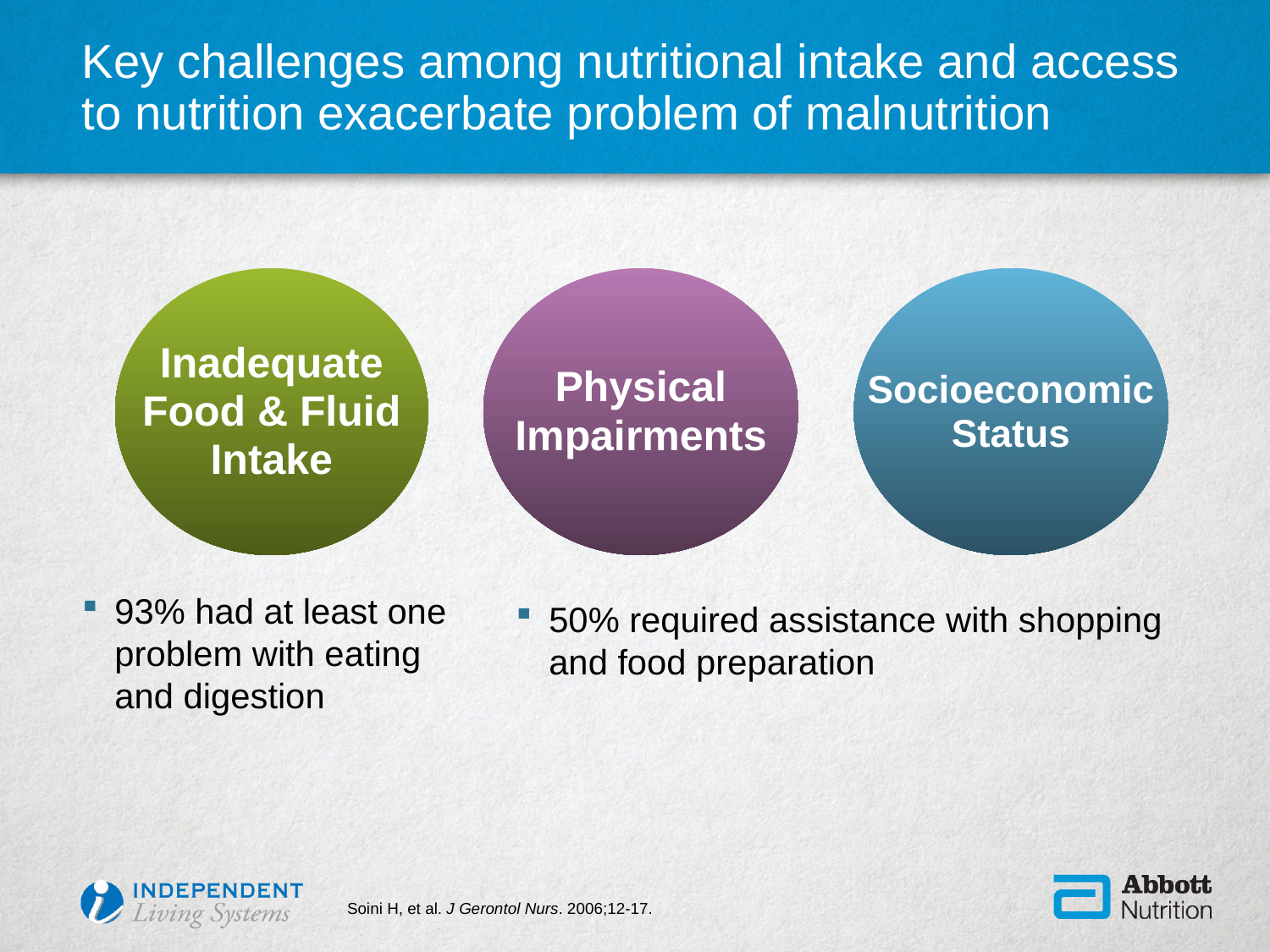

# Key challenges among nutritional intake and access to nutrition exacerbate problem of malnutrition
Physical
Impairments
Inadequate
Food & Fluid
Intake
Socioeconomic
Status
93% had at least one problem with eating and digestion
50% required assistance with shopping and food preparation
Soini H, et al. J Gerontol Nurs. 2006;12-17.